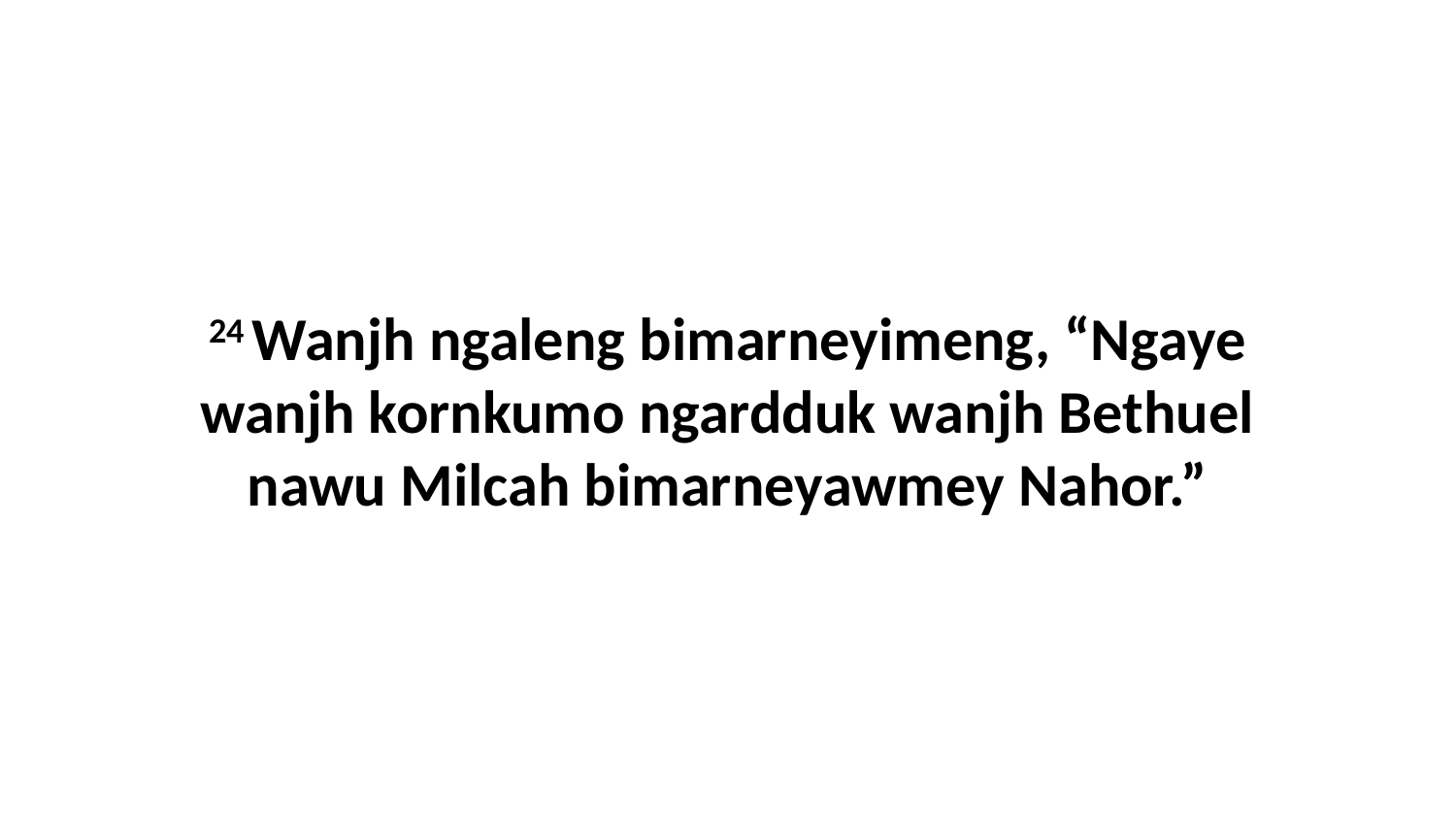

24 Wanjh ngaleng bimarneyimeng, “Ngaye wanjh kornkumo ngardduk wanjh Bethuel nawu Milcah bimarneyawmey Nahor.”